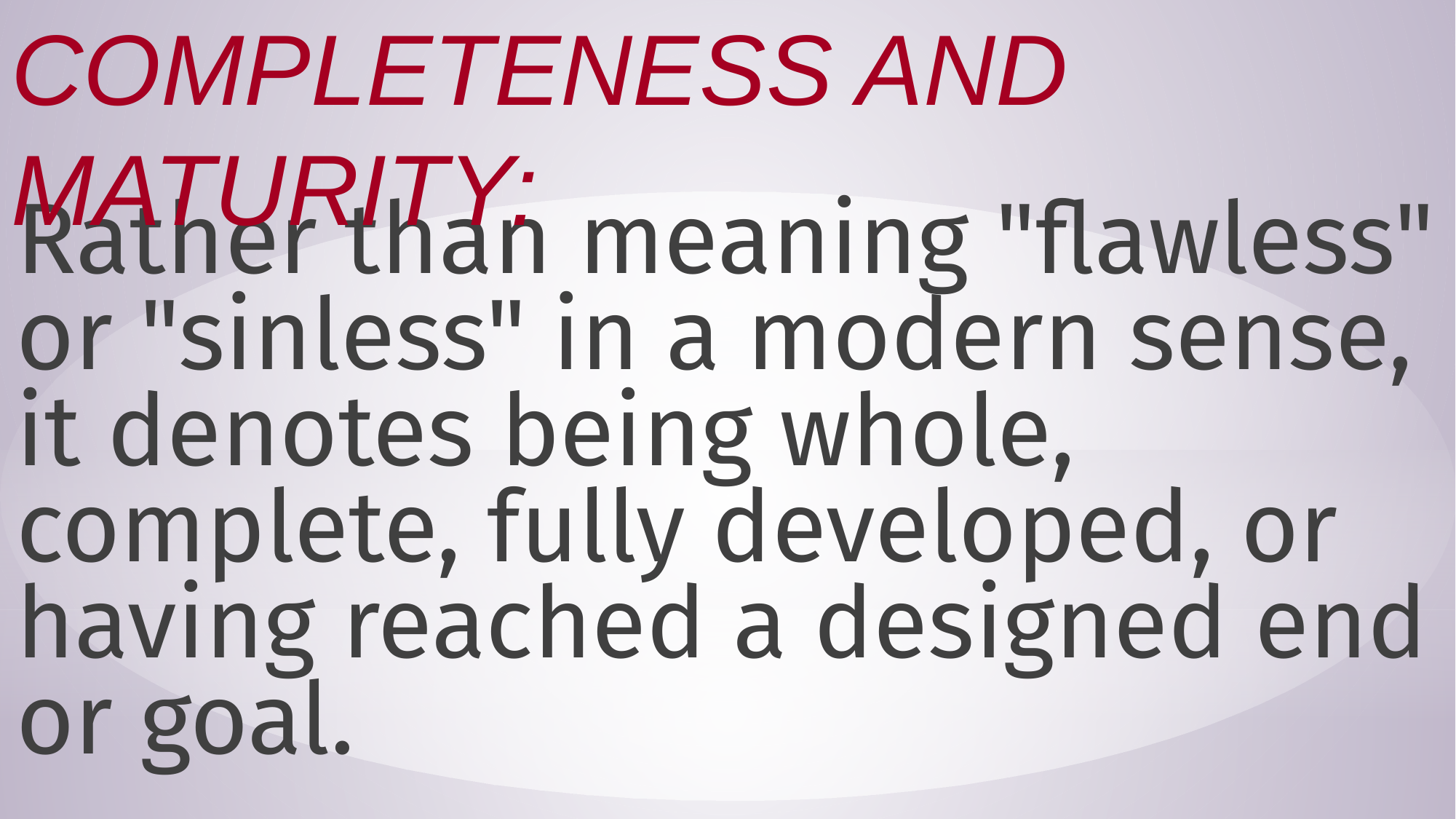

# Completeness and Maturity:
Rather than meaning "flawless" or "sinless" in a modern sense, it denotes being whole, complete, fully developed, or having reached a designed end or goal.